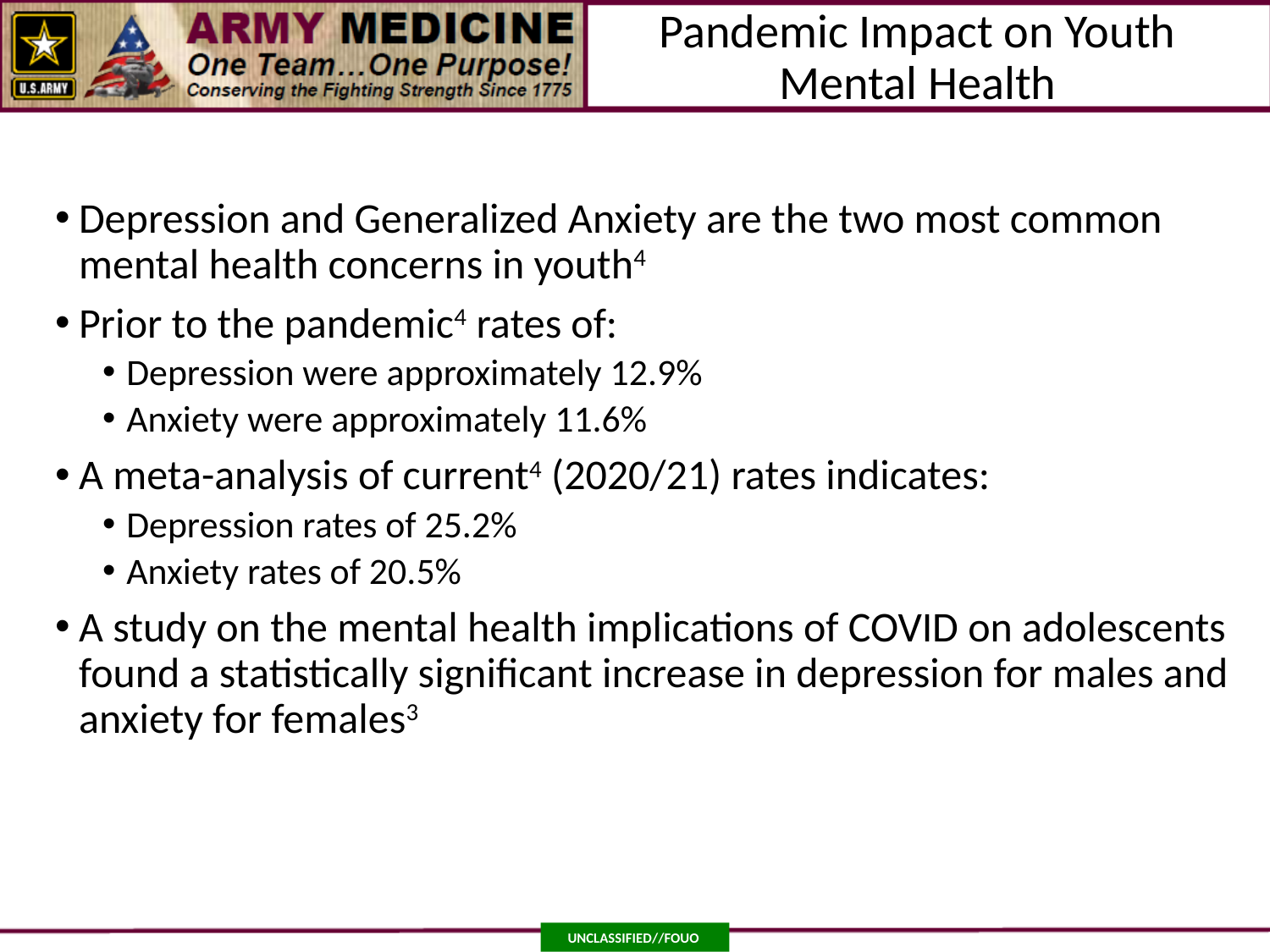

# Pandemic Impact on Youth Mental Health
Depression and Generalized Anxiety are the two most common mental health concerns in youth4
Prior to the pandemic4 rates of:
Depression were approximately 12.9%
Anxiety were approximately 11.6%
A meta-analysis of current4 (2020/21) rates indicates:
Depression rates of 25.2%
Anxiety rates of 20.5%
A study on the mental health implications of COVID on adolescents found a statistically significant increase in depression for males and anxiety for females3

Unclassified//FOUO